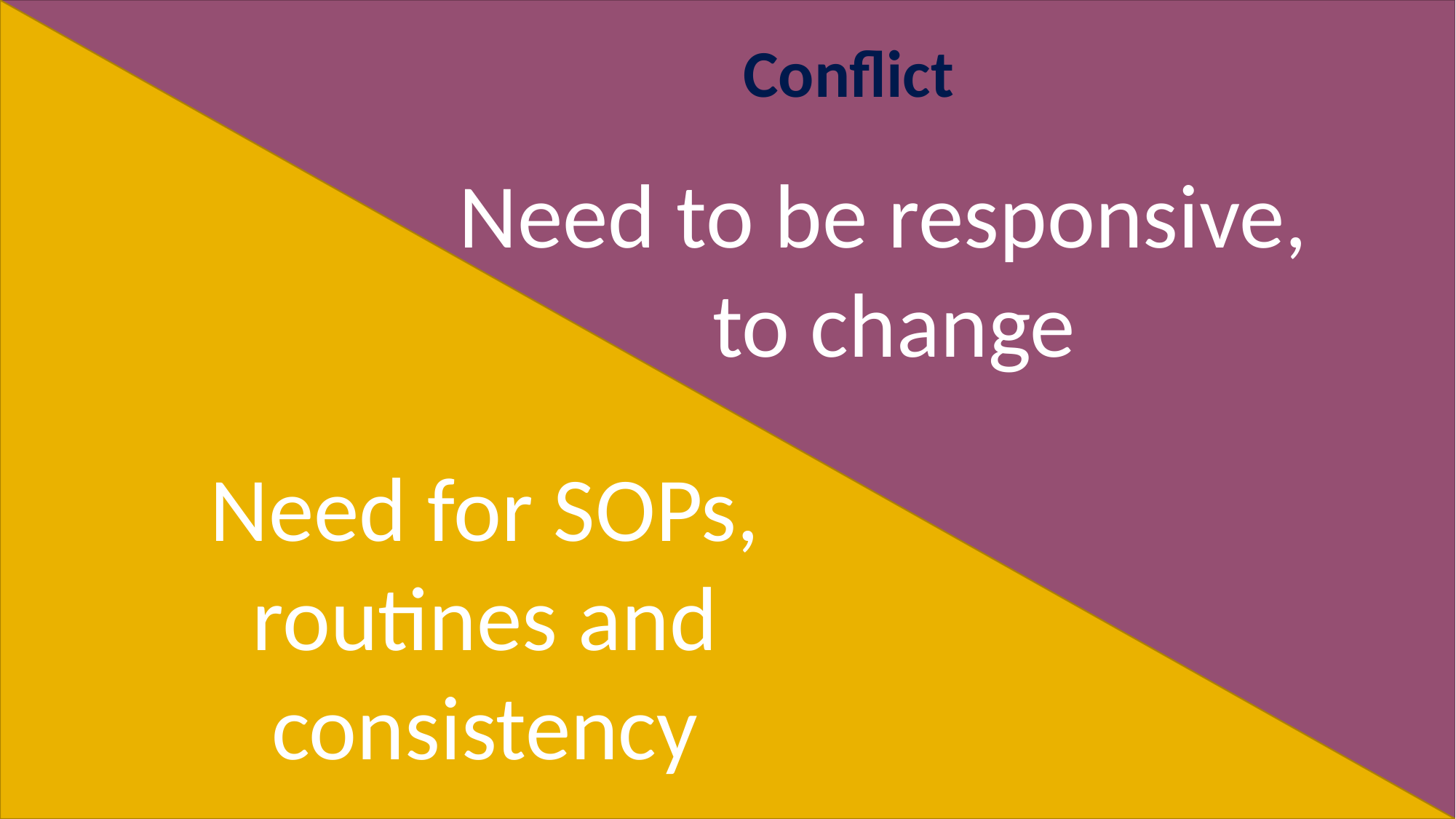

Need to be responsive,
to change
Need for SOPs, routines and consistency
Conflict